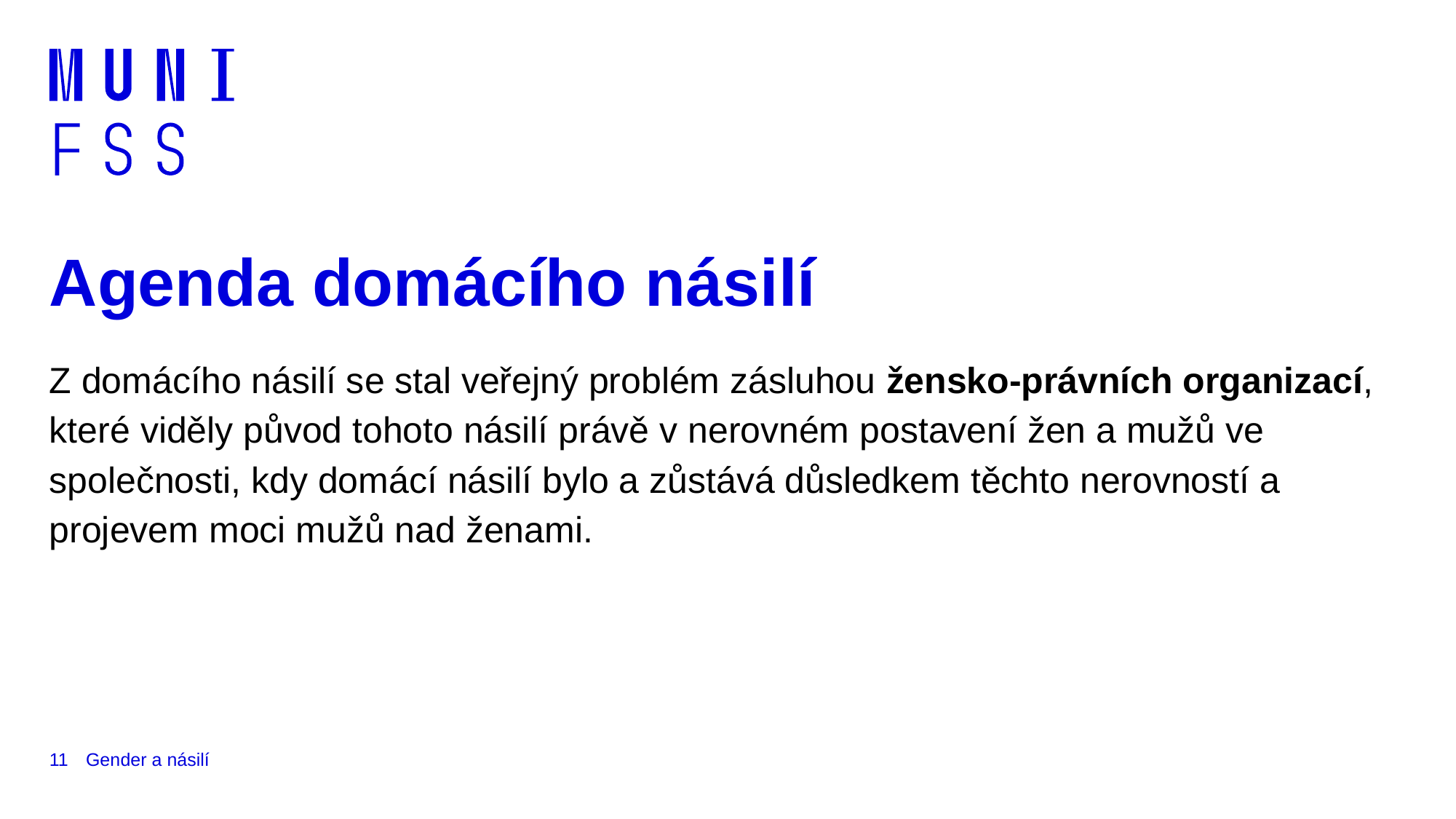

# Agenda domácího násilí
Z domácího násilí se stal veřejný problém zásluhou žensko-právních organizací, které viděly původ tohoto násilí právě v nerovném postavení žen a mužů ve společnosti, kdy domácí násilí bylo a zůstává důsledkem těchto nerovností a projevem moci mužů nad ženami.
11
Gender a násilí